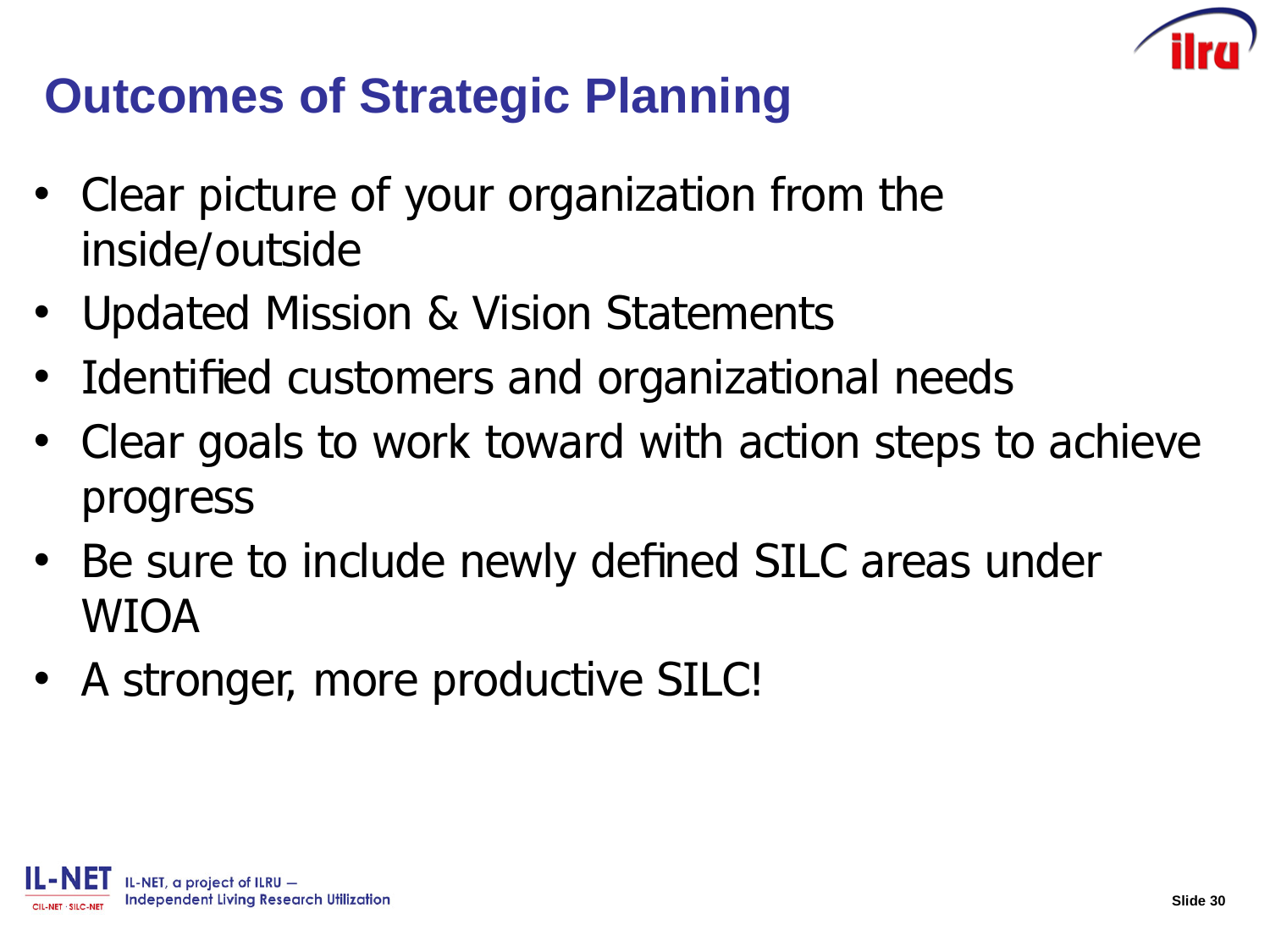

# Outcomes of Strategic Planning
Clear picture of your organization from the inside/outside
Updated Mission & Vision Statements
Identified customers and organizational needs
Clear goals to work toward with action steps to achieve progress
Be sure to include newly defined SILC areas under WIOA
A stronger, more productive SILC!